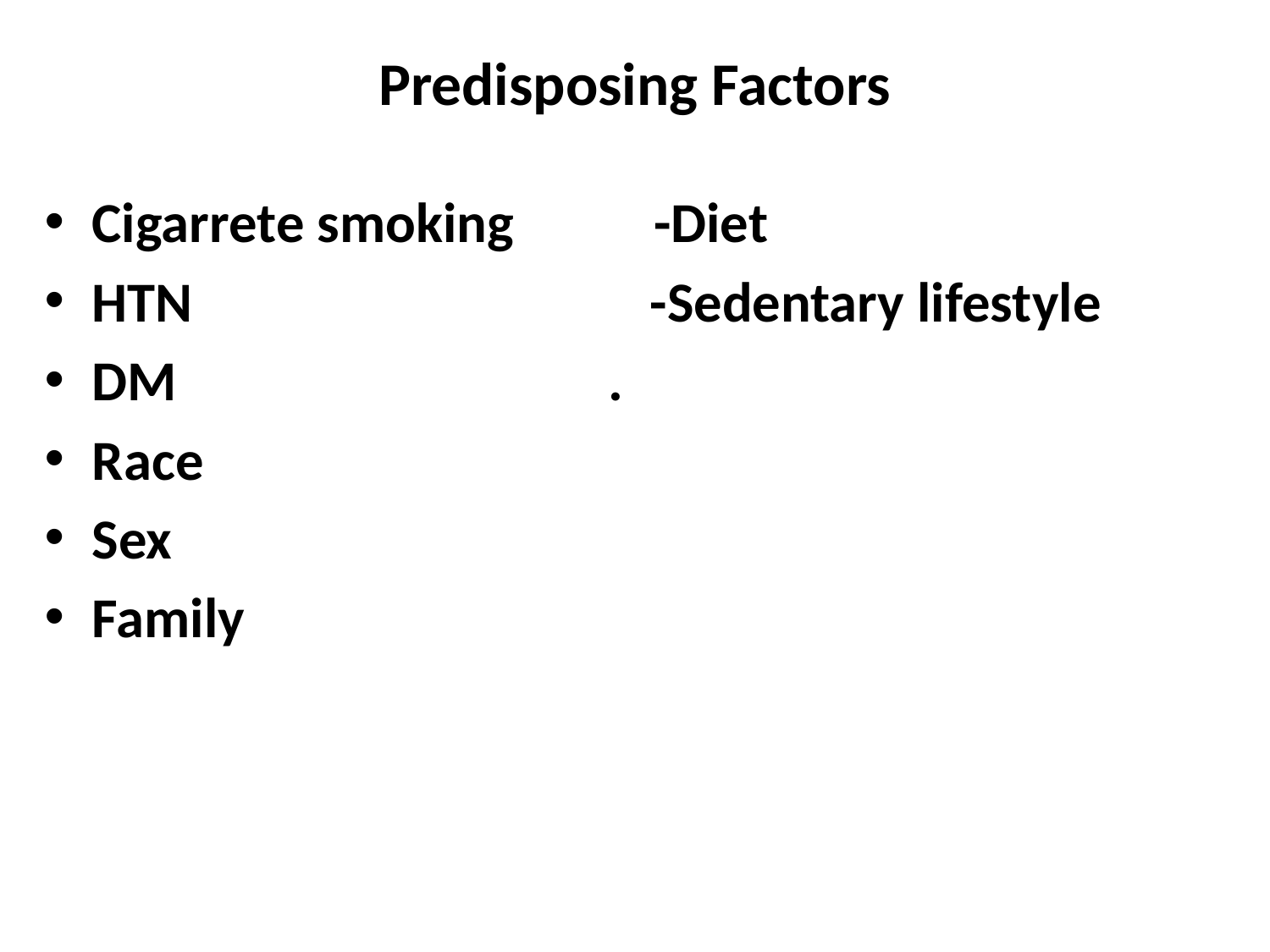

# Predisposing Factors
Cigarrete smoking           -Diet
HTN                                    -Sedentary lifestyle
DM                                  .
Race
Sex
Family